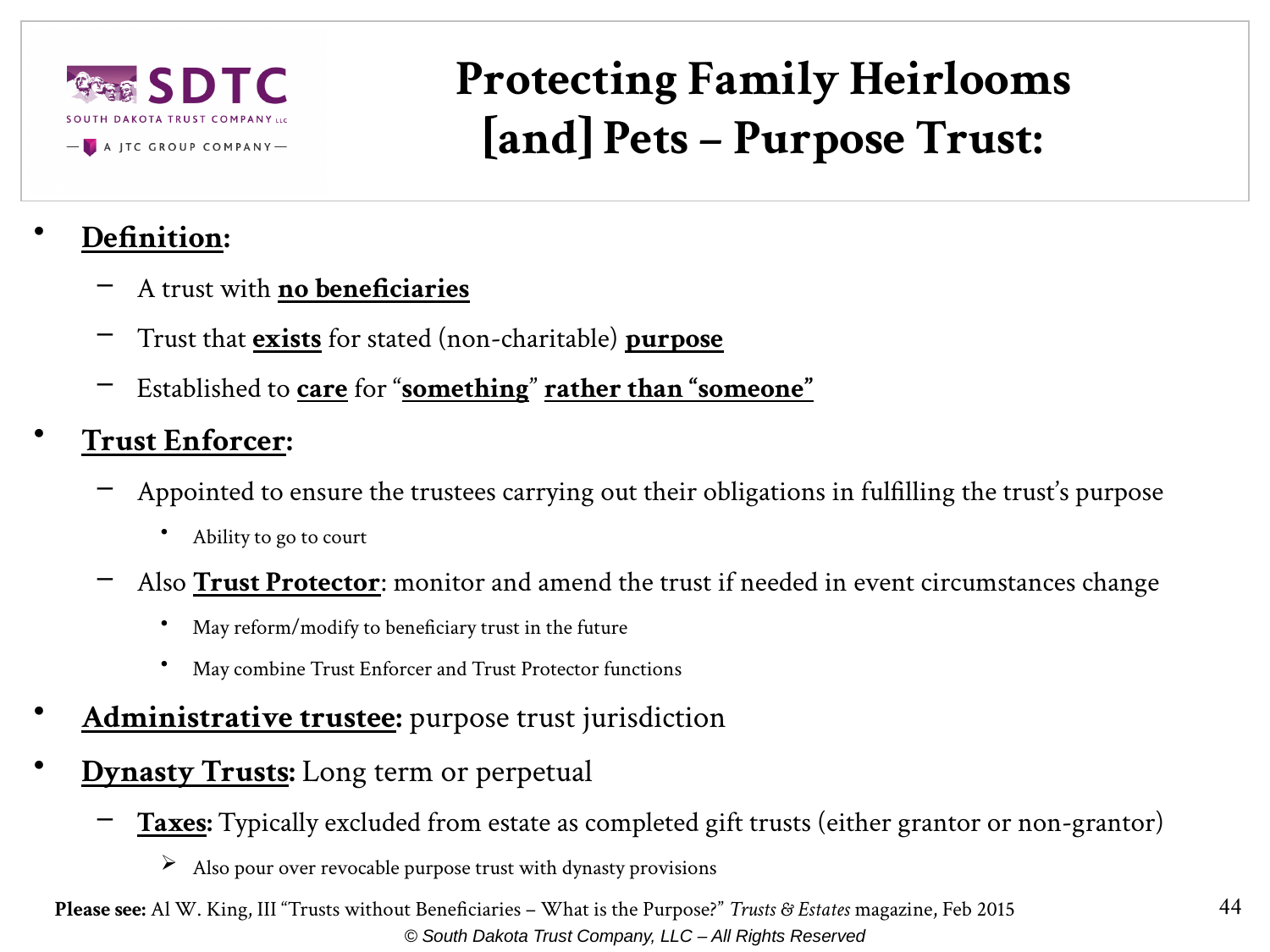

# Protecting Family Heirlooms [and] Pets – Purpose Trust:
Definition:
A trust with no beneficiaries
Trust that exists for stated (non-charitable) purpose
Established to care for “something” rather than “someone”
Trust Enforcer:
Appointed to ensure the trustees carrying out their obligations in fulfilling the trust’s purpose
Ability to go to court
Also Trust Protector: monitor and amend the trust if needed in event circumstances change
May reform/modify to beneficiary trust in the future
May combine Trust Enforcer and Trust Protector functions
Administrative trustee: purpose trust jurisdiction
Dynasty Trusts: Long term or perpetual
Taxes: Typically excluded from estate as completed gift trusts (either grantor or non-grantor)
Also pour over revocable purpose trust with dynasty provisions

44
Please see: Al W. King, III “Trusts without Beneficiaries – What is the Purpose?” Trusts & Estates magazine, Feb 2015